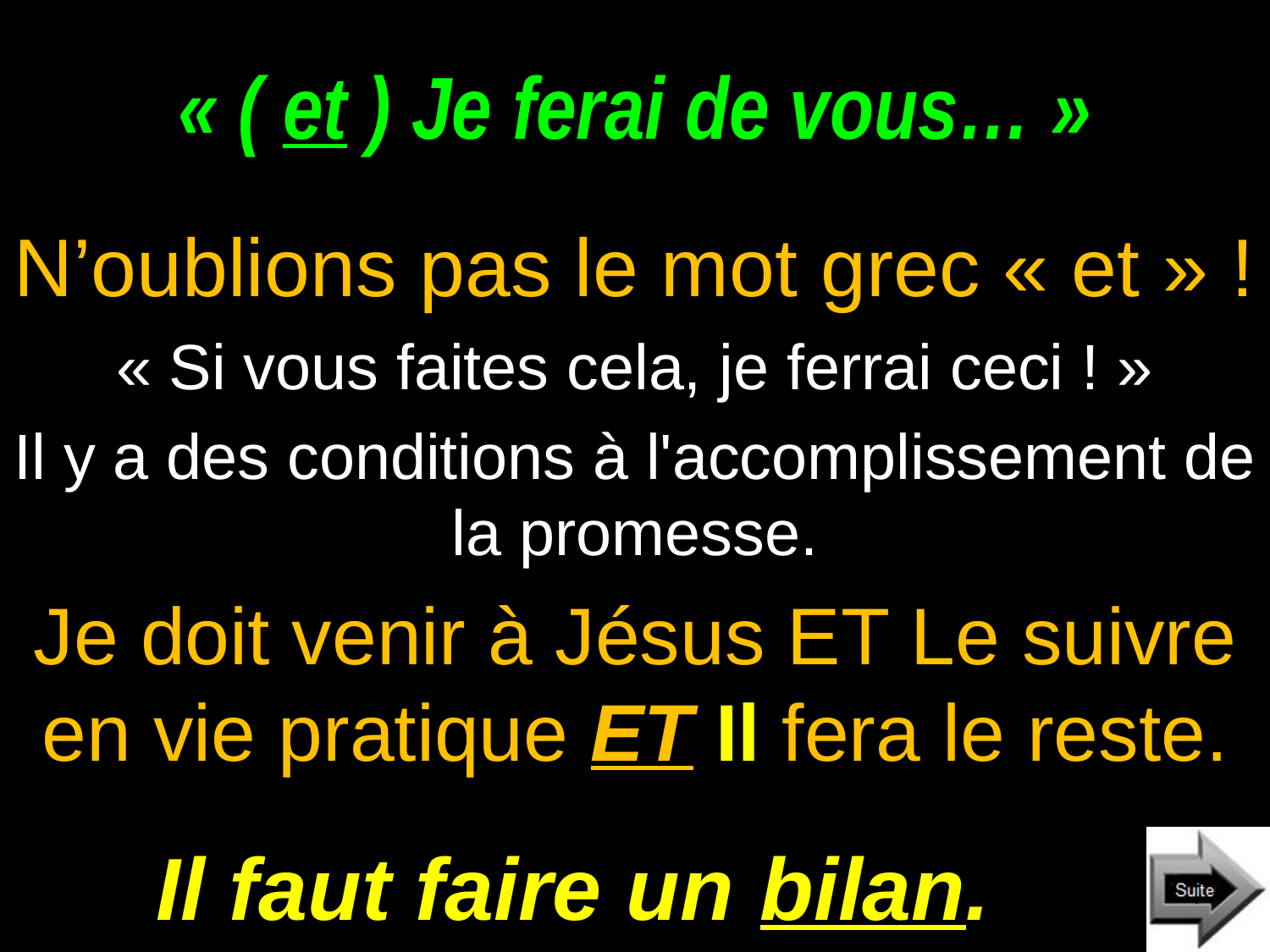

# « ( et ) Je ferai de vous… »
N’oublions pas le mot grec « et » !
« Si vous faites cela, je ferrai ceci ! »
Il y a des conditions à l'accomplissement de la promesse.
Je doit venir à Jésus ET Le suivre en vie pratique ET Il fera le reste.
Il faut faire un bilan.